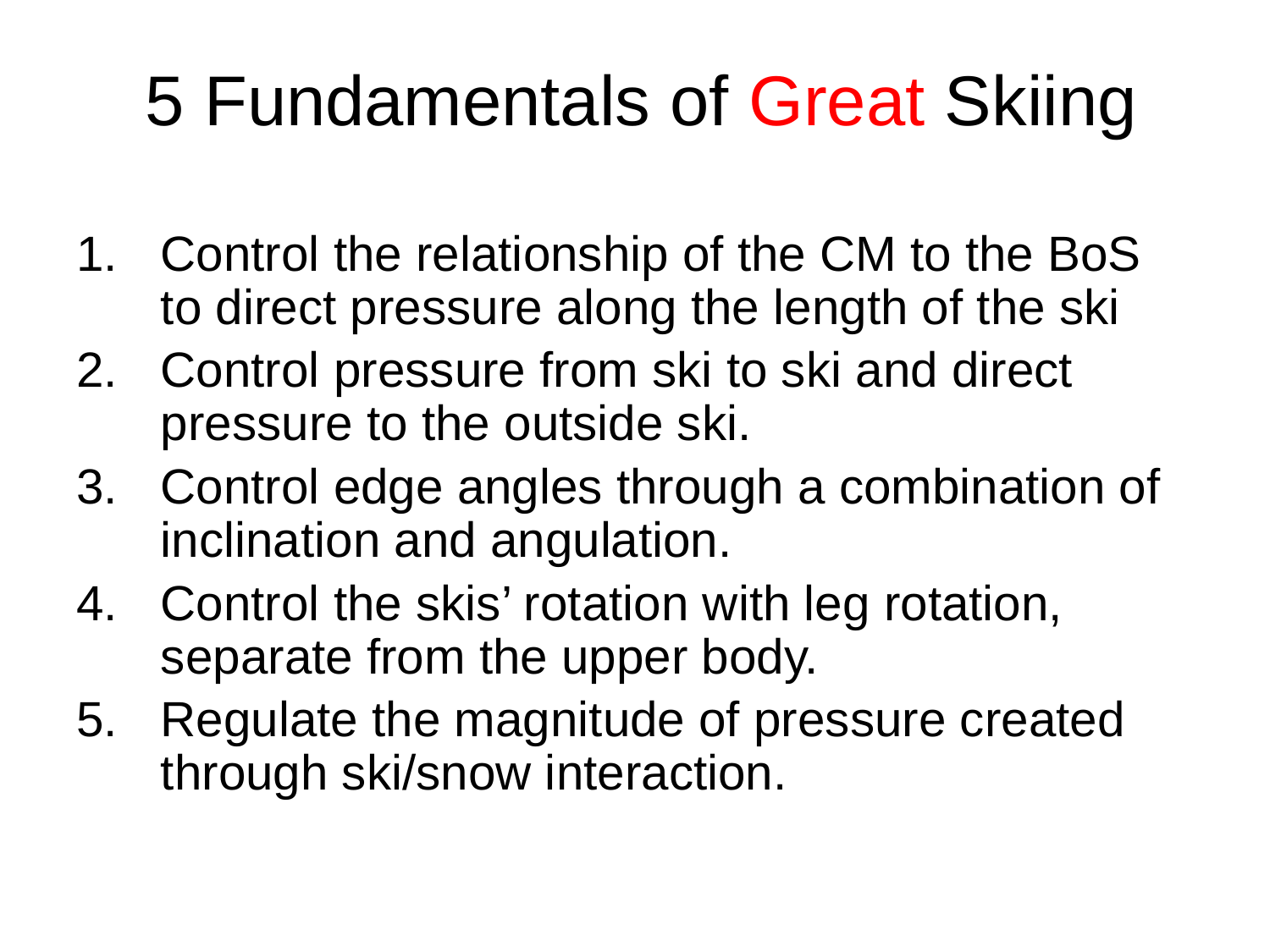

5 Fundamentals of Great Skiing
Control the relationship of the CM to the BoS to direct pressure along the length of the ski
2.	Control pressure from ski to ski and direct pressure to the outside ski.
3.	Control edge angles through a combination of inclination and angulation.
4.	Control the skis’ rotation with leg rotation, separate from the upper body.
5.	Regulate the magnitude of pressure created through ski/snow interaction.